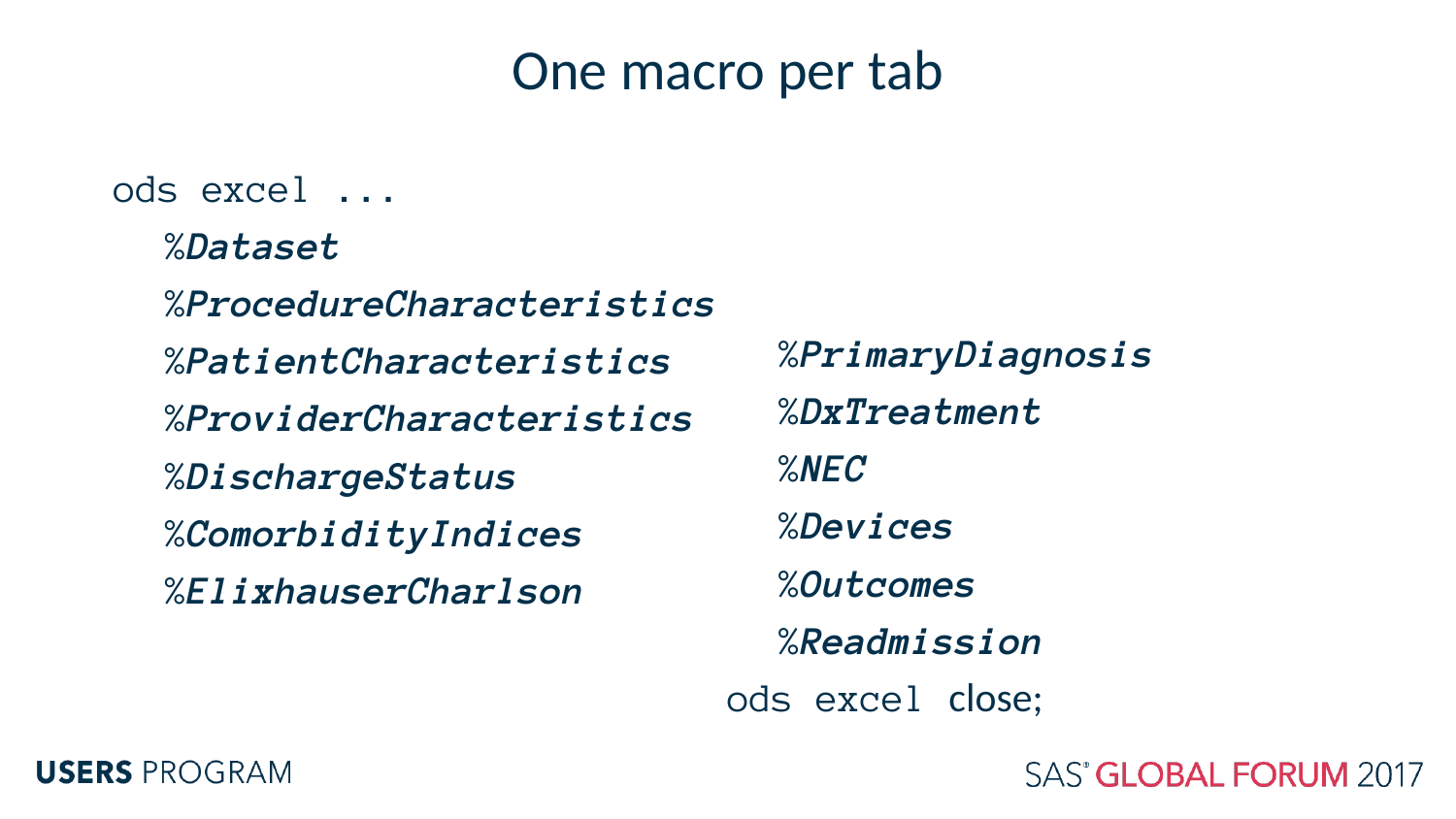

# One macro per tab

ods excel ...
 %Dataset
 %ProcedureCharacteristics
 %PatientCharacteristics
 %ProviderCharacteristics
 %DischargeStatus
 %ComorbidityIndices
 %ElixhauserCharlson

 %PrimaryDiagnosis
 %DxTreatment
 %NEC
 %Devices
 %Outcomes
 %Readmission
ods excel close;